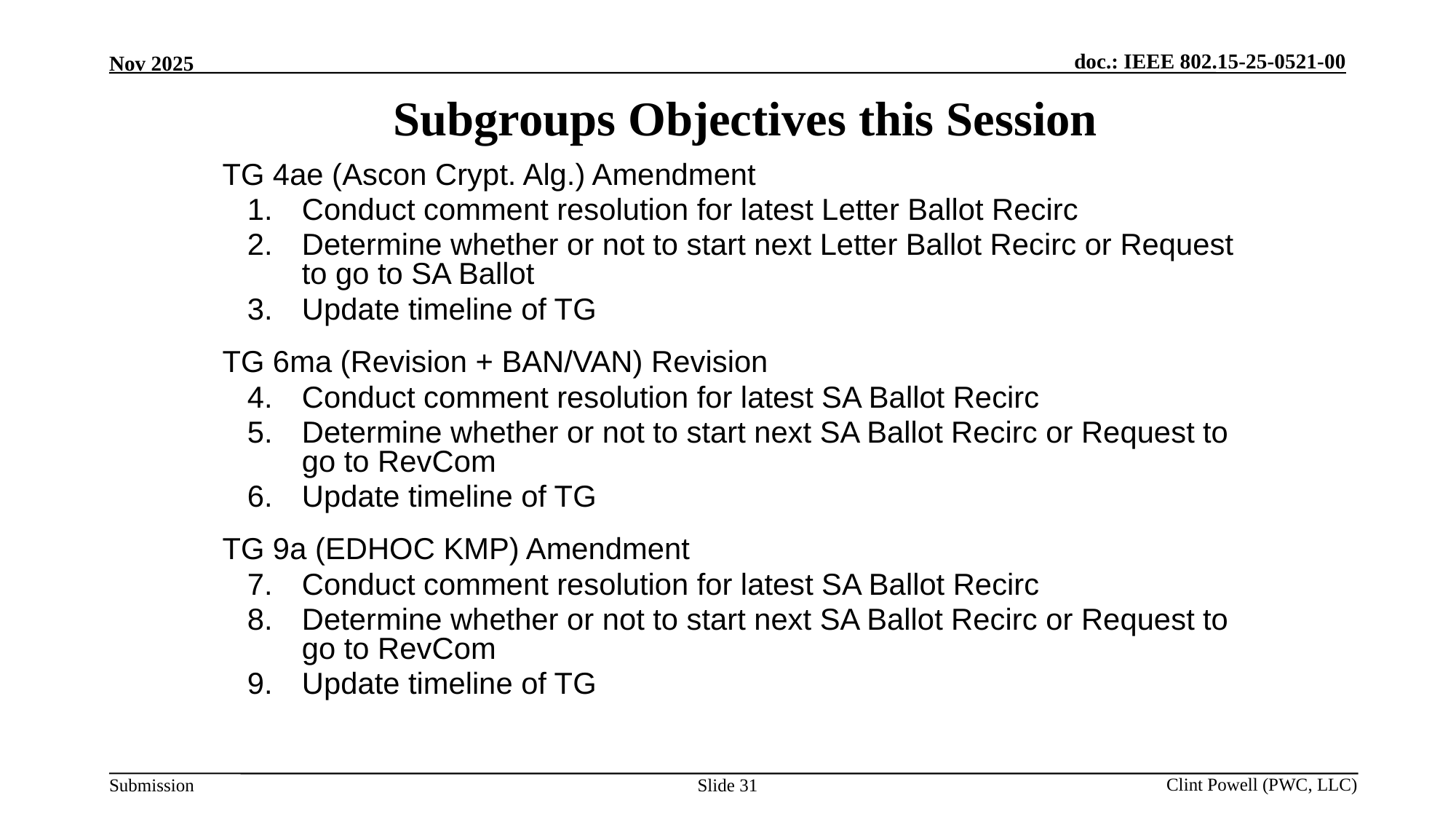

Subgroups Objectives this Session

TG 4ae (Ascon Crypt. Alg.) Amendment
Conduct comment resolution for latest Letter Ballot Recirc
Determine whether or not to start next Letter Ballot Recirc or Request to go to SA Ballot
Update timeline of TG

TG 6ma (Revision + BAN/VAN) Revision
Conduct comment resolution for latest SA Ballot Recirc
Determine whether or not to start next SA Ballot Recirc or Request to go to RevCom
Update timeline of TG

TG 9a (EDHOC KMP) Amendment
Conduct comment resolution for latest SA Ballot Recirc
Determine whether or not to start next SA Ballot Recirc or Request to go to RevCom
Update timeline of TG

Slide 31